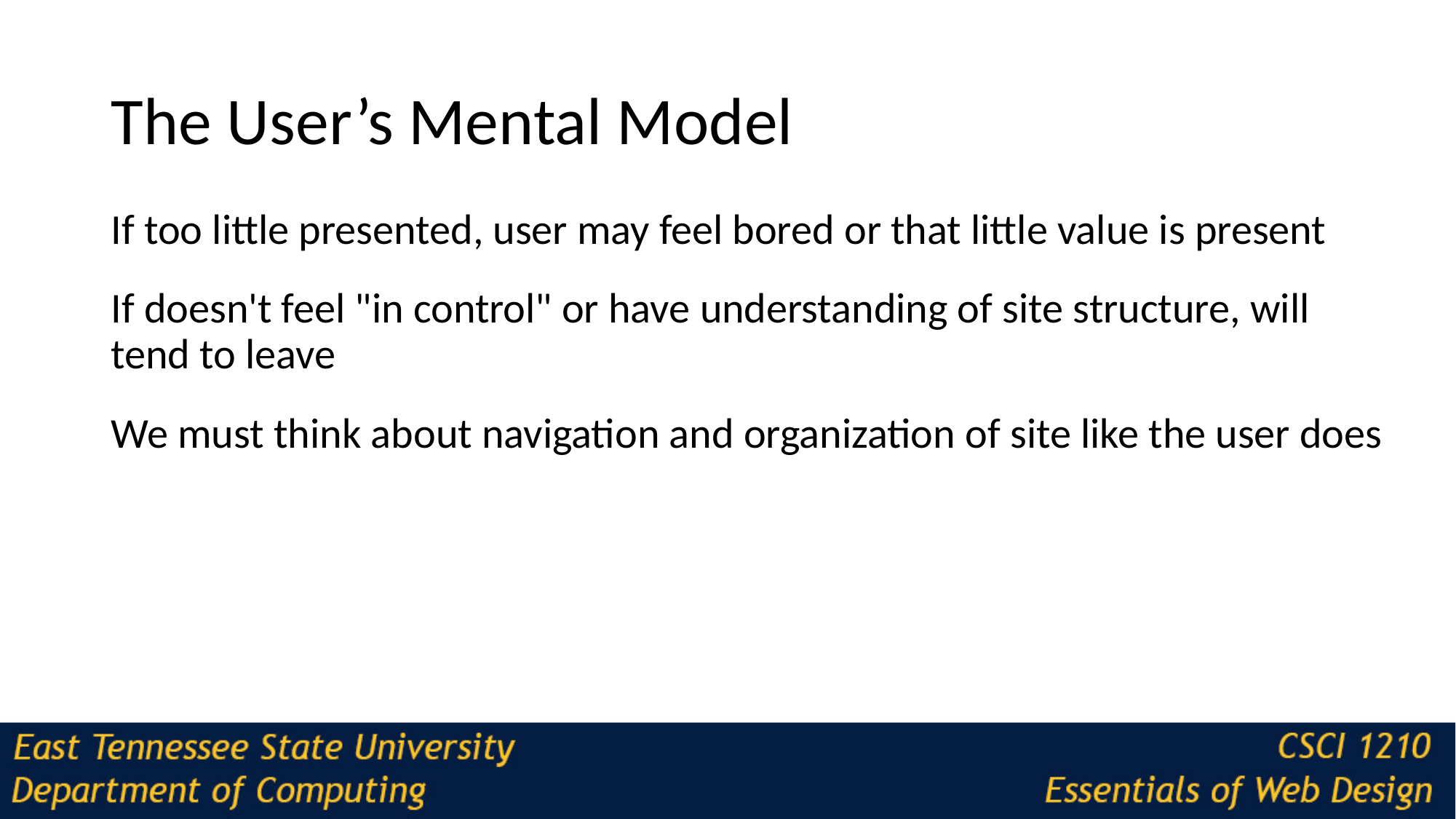

# The User’s Mental Model
If too little presented, user may feel bored or that little value is present
If doesn't feel "in control" or have understanding of site structure, will tend to leave
We must think about navigation and organization of site like the user does